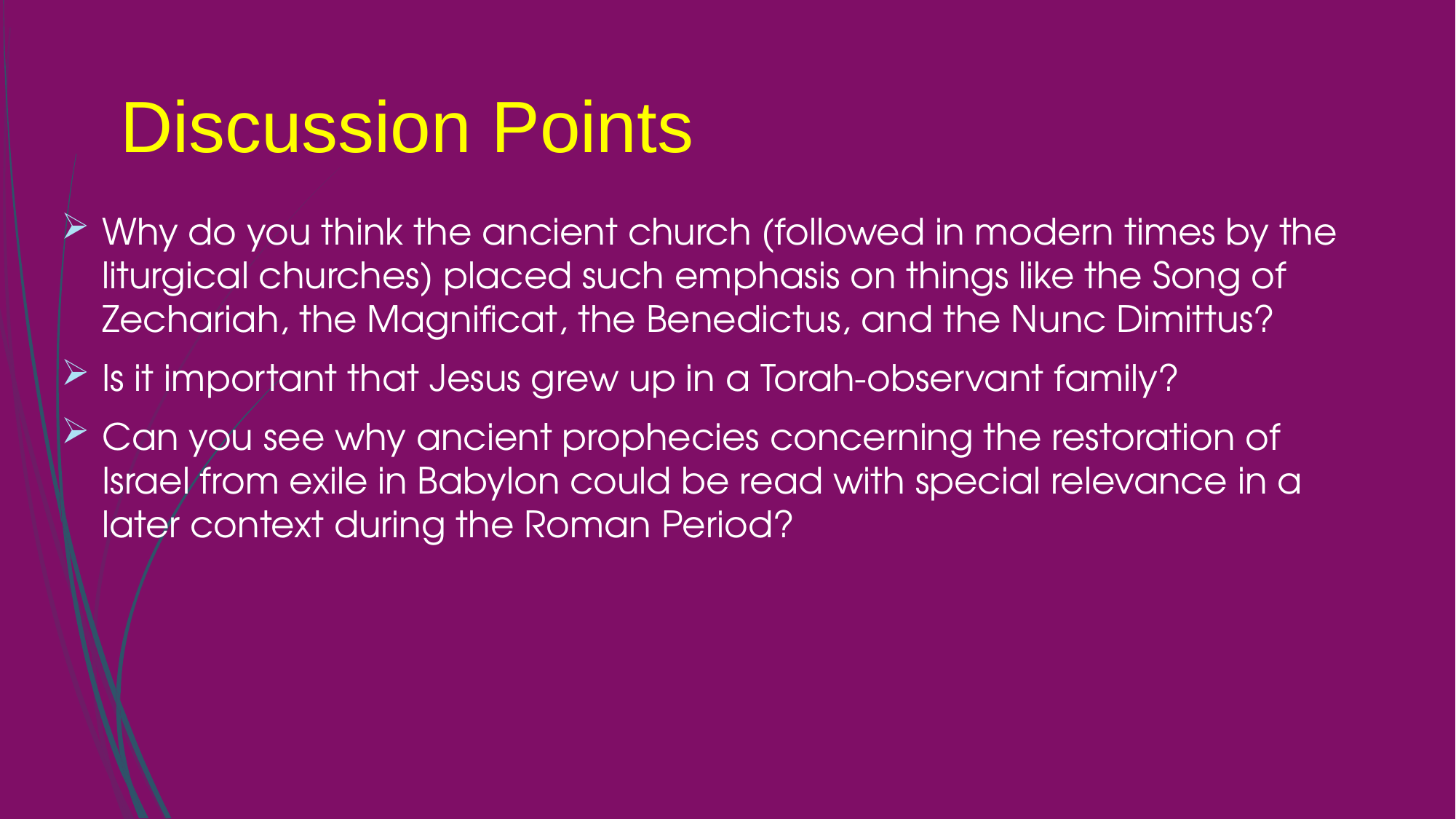

# Discussion Points
Why do you think the ancient church (followed in modern times by the liturgical churches) placed such emphasis on things like the Song of Zechariah, the Magnificat, the Benedictus, and the Nunc Dimittus?
Is it important that Jesus grew up in a Torah-observant family?
Can you see why ancient prophecies concerning the restoration of Israel from exile in Babylon could be read with special relevance in a later context during the Roman Period?